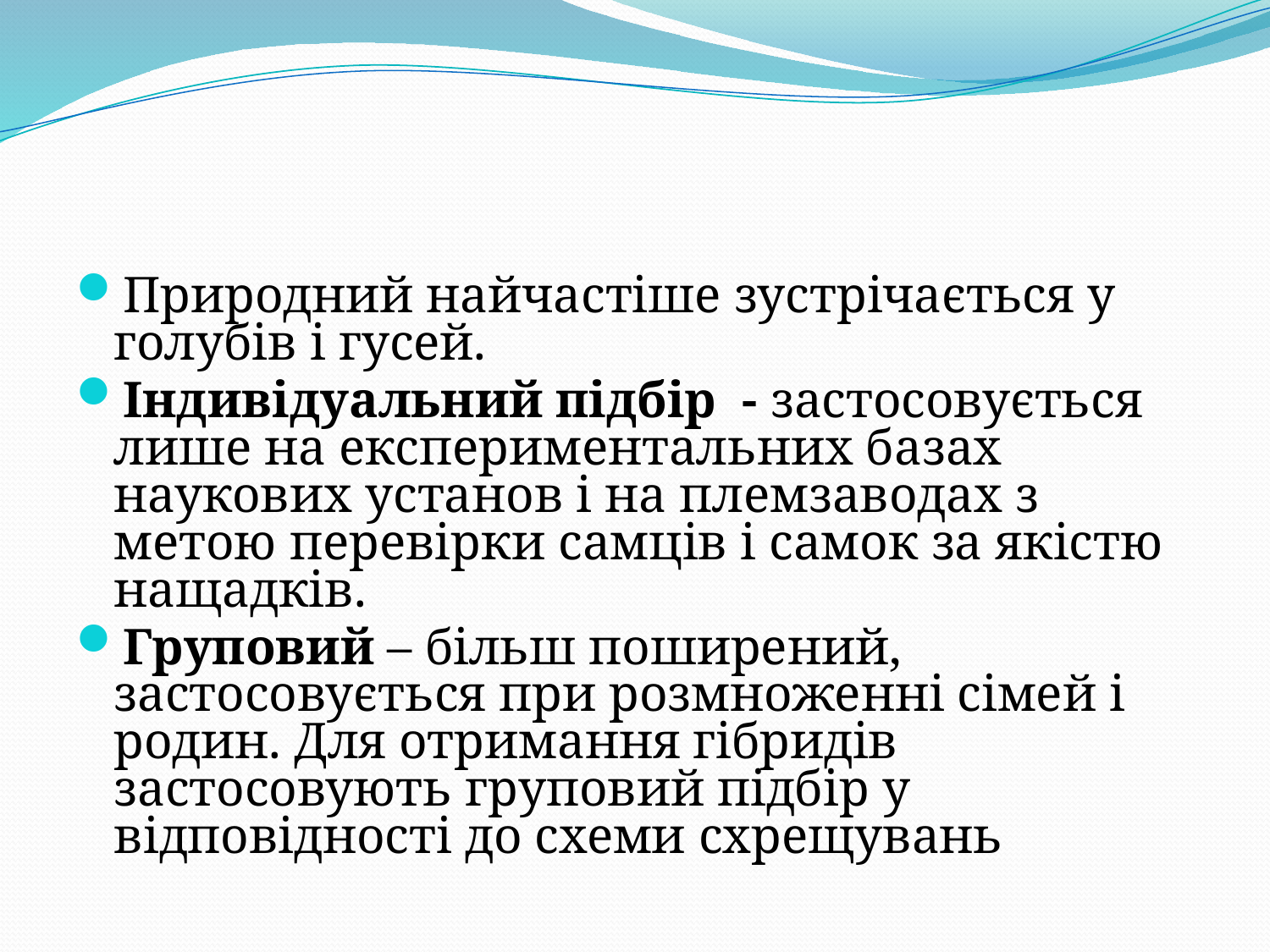

#
Природний найчастіше зустрічається у голубів і гусей.
Індивідуальний підбір  - застосовується лише на експериментальних базах наукових установ і на племзаводах з метою перевірки самців і самок за якістю нащадків.
Груповий – більш поширений, застосовується при розмноженні сімей і родин. Для отримання гібридів застосовують груповий підбір у відповідності до схеми схрещувань